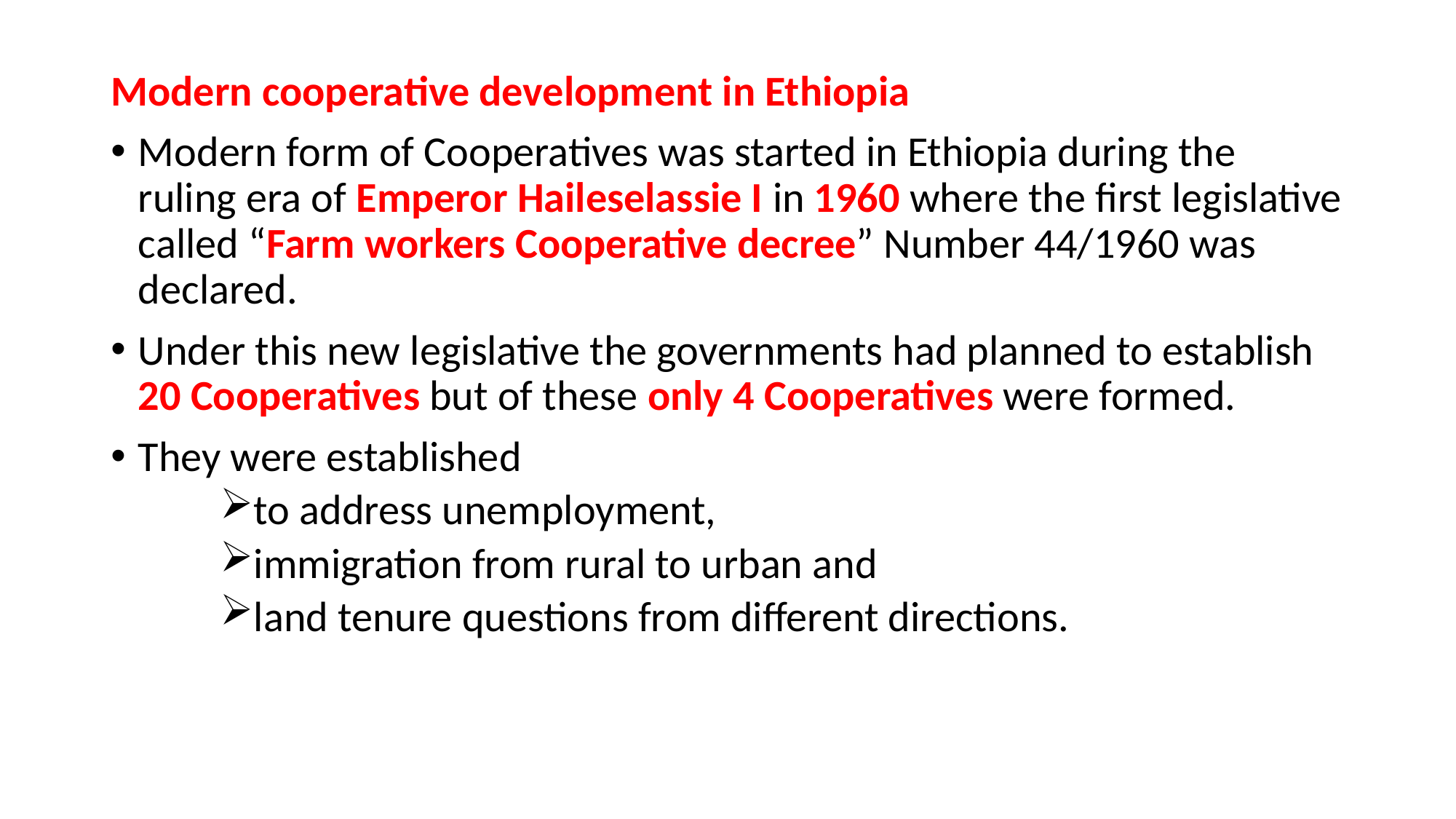

Modern cooperative development in Ethiopia
Modern form of Cooperatives was started in Ethiopia during the ruling era of Emperor Haileselassie I in 1960 where the first legislative called “Farm workers Cooperative decree” Number 44/1960 was declared.
Under this new legislative the governments had planned to establish 20 Cooperatives but of these only 4 Cooperatives were formed.
They were established
to address unemployment,
immigration from rural to urban and
land tenure questions from different directions.